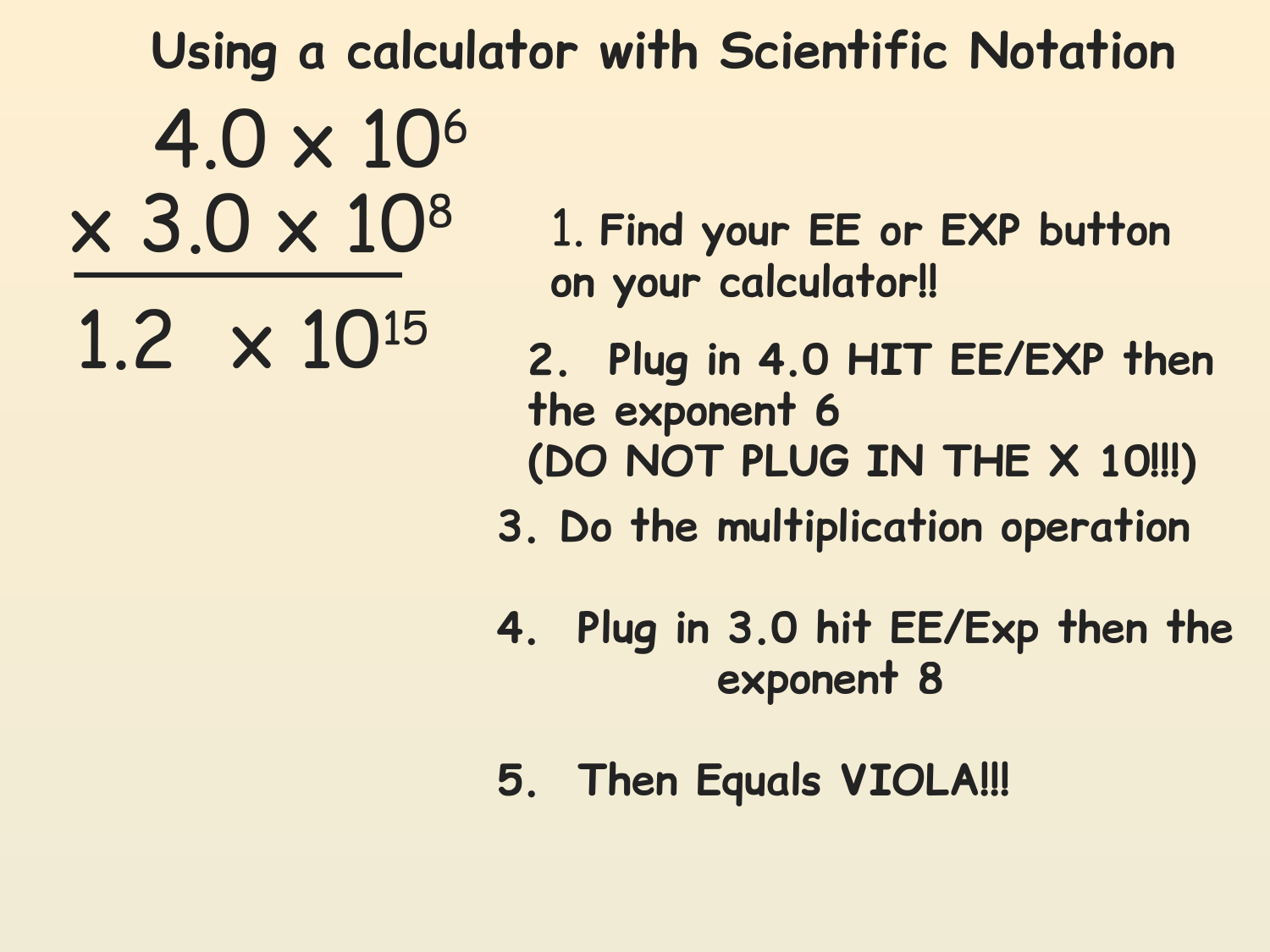

Using a calculator with Scientific Notation
4.0 x 106
x 3.0 x 108
1. Find your EE or EXP button on your calculator!!

1.2
x 1015
2.  Plug in 4.0 HIT EE/EXP then the exponent 6
(DO NOT PLUG IN THE X 10!!!)
3. Do the multiplication operation

4.  Plug in 3.0 hit EE/Exp then the              exponent 8

5.  Then Equals VIOLA!!!